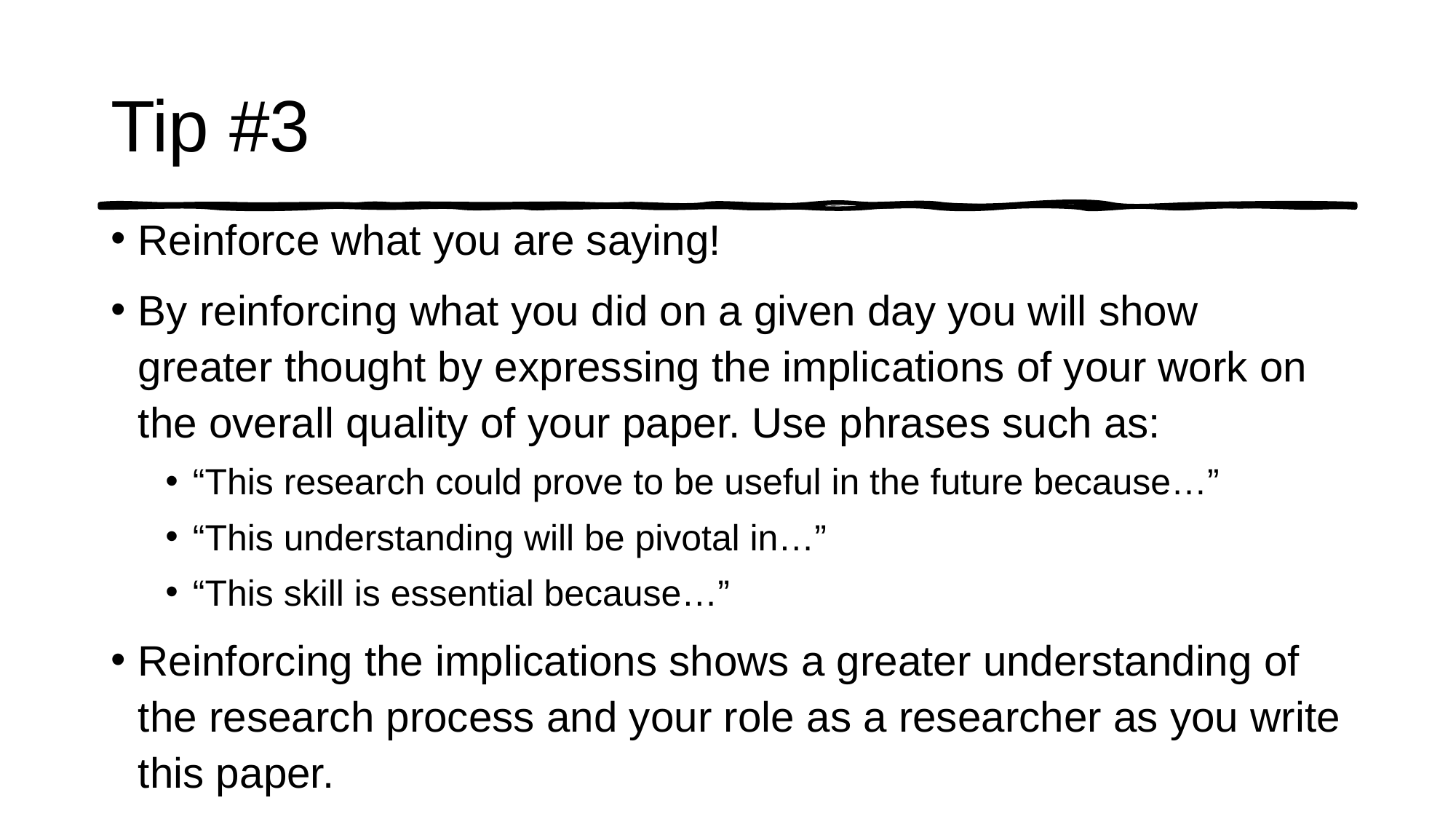

# Tip #3
Reinforce what you are saying!
By reinforcing what you did on a given day you will show greater thought by expressing the implications of your work on the overall quality of your paper. Use phrases such as:
“This research could prove to be useful in the future because…”
“This understanding will be pivotal in…”
“This skill is essential because…”
Reinforcing the implications shows a greater understanding of the research process and your role as a researcher as you write this paper.